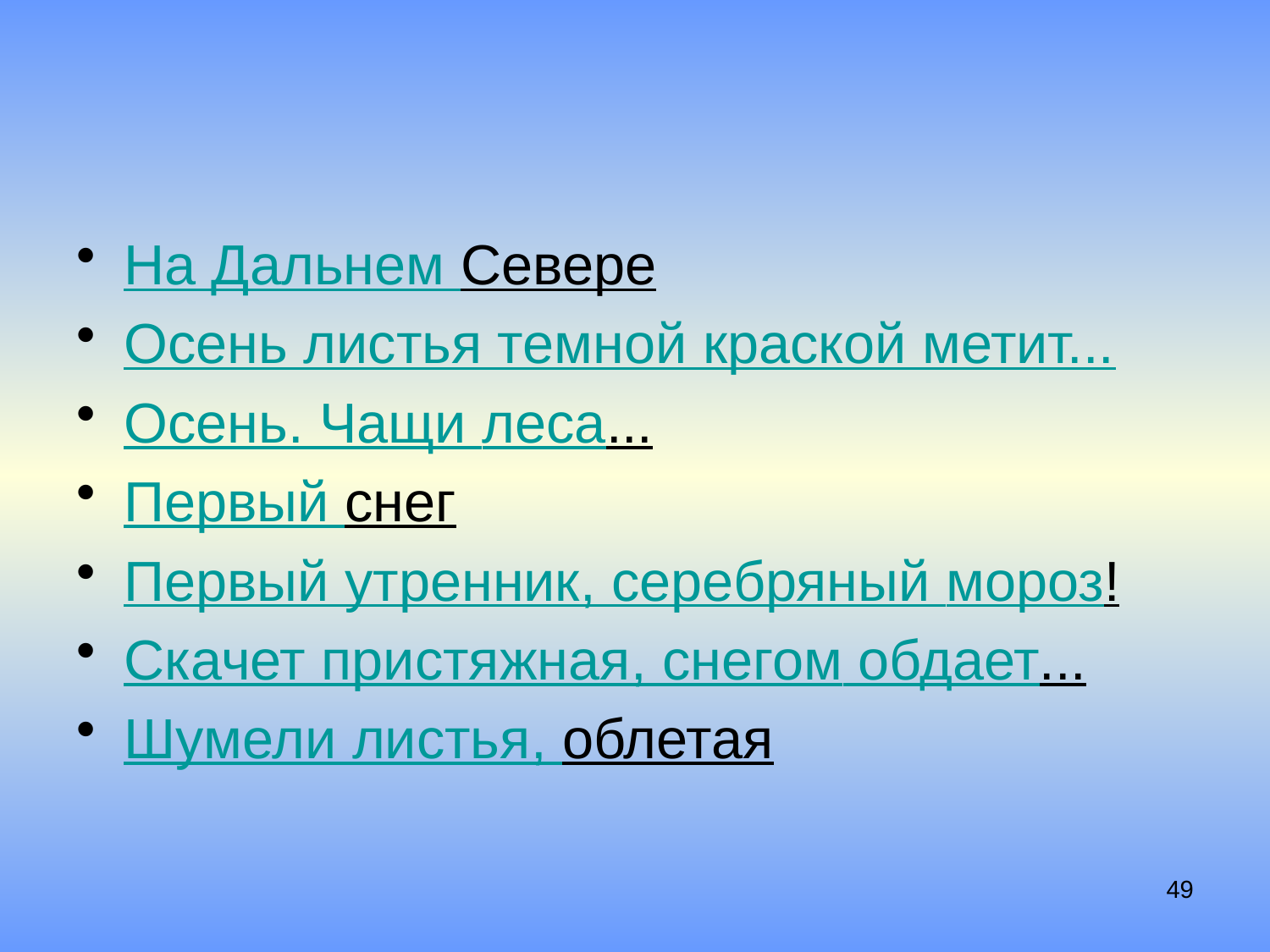

#
На Дальнем Севере
Осень листья темной краской метит...
Осень. Чащи леса...
Первый снег
Первый утренник, серебряный мороз!
Скачет пристяжная, снегом обдает...
Шумели листья, облетая

49